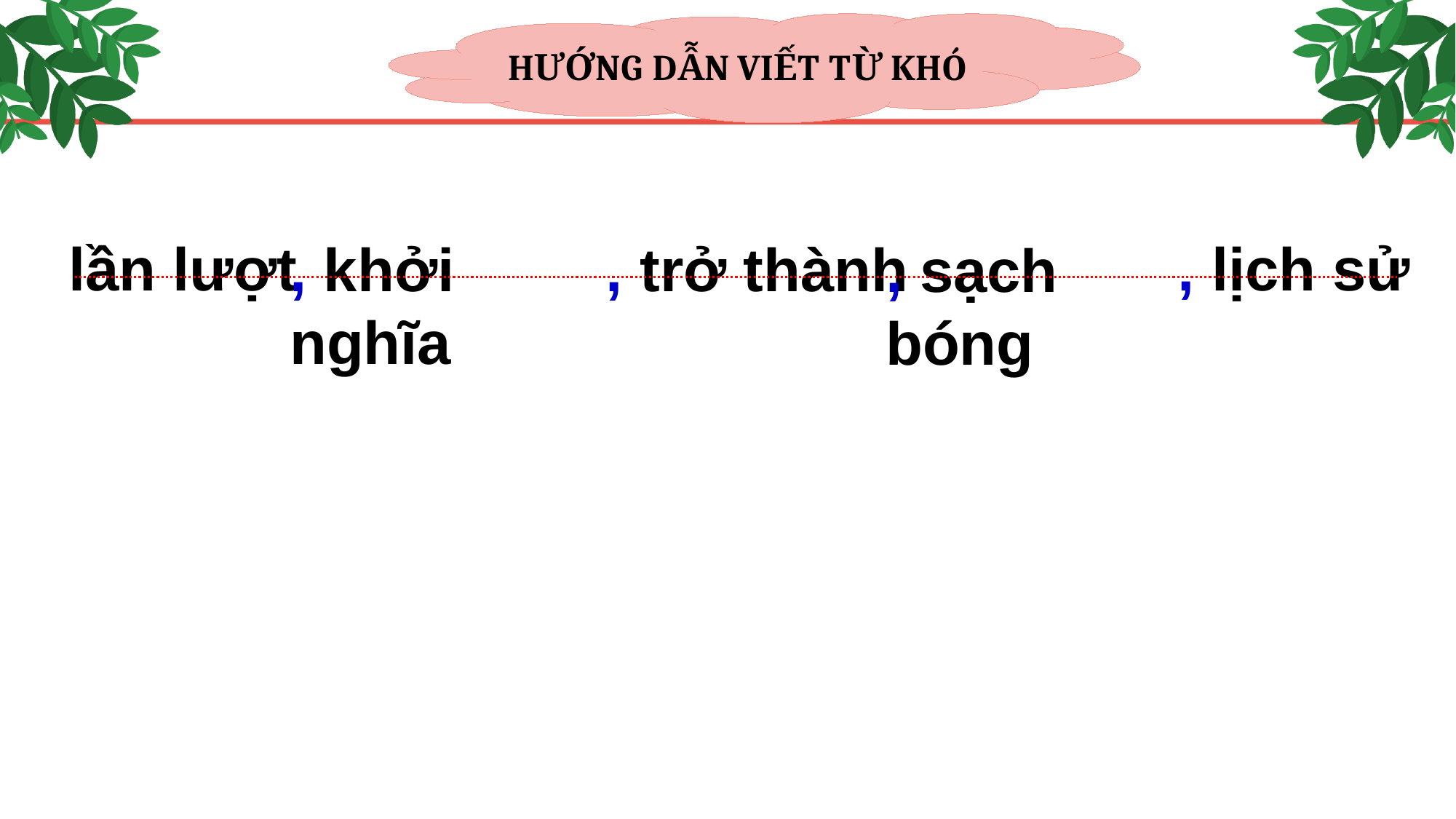

HƯỚNG DẪN VIẾT TỪ KHÓ
, lịch sử
 lần lượt
, khởi nghĩa
, trở thành
, sạch bóng